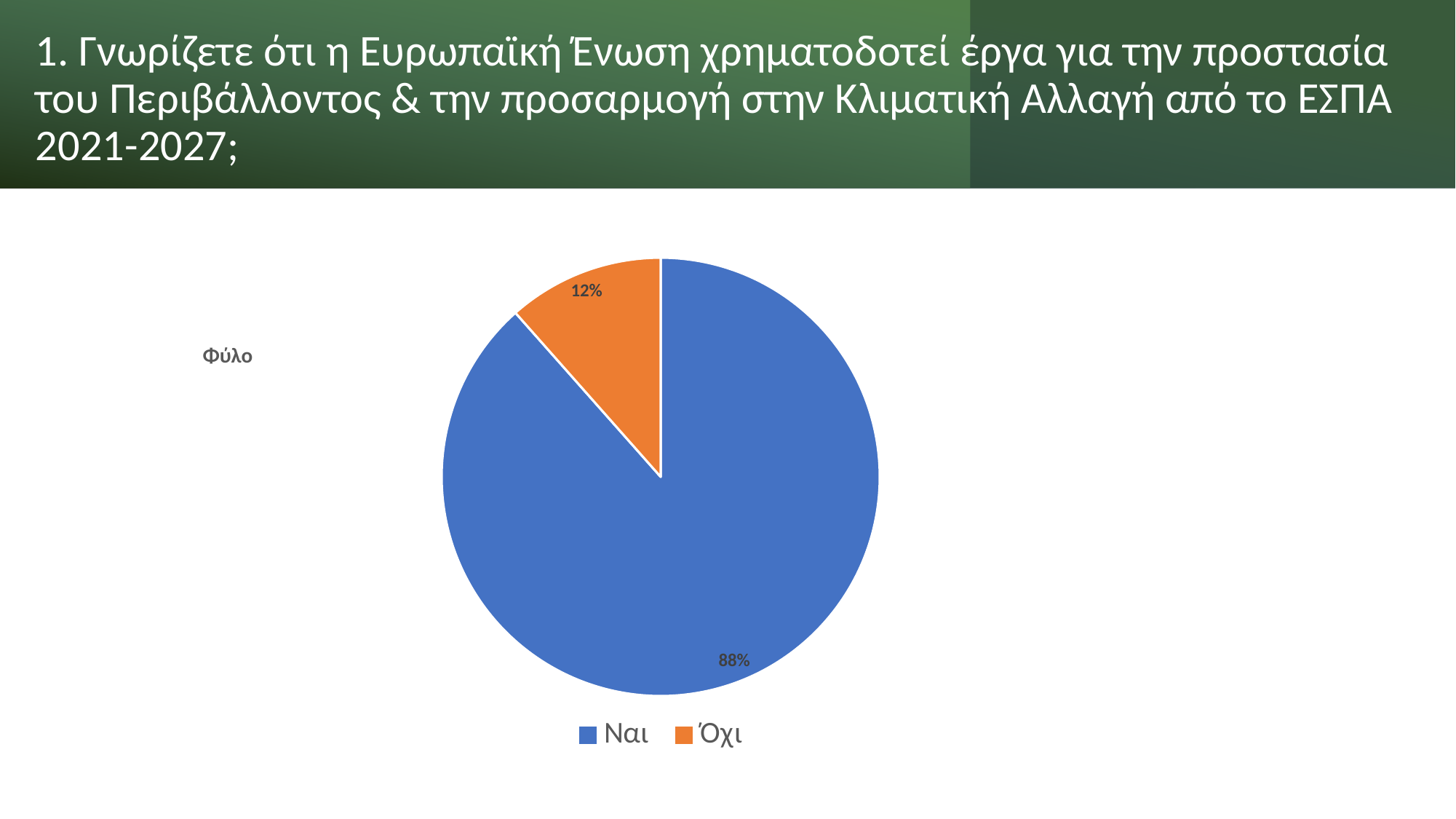

# 1. Γνωρίζετε ότι η Ευρωπαϊκή Ένωση χρηματοδοτεί έργα για την προστασία του Περιβάλλοντος & την προσαρμογή στην Κλιματική Αλλαγή από το ΕΣΠΑ 2021-2027;

### Chart

| Category |  |
|---|---|
| Ναι  | 0.8846153846153846 |
| Όχι | 0.11538461538461539 |

### Chart: Φύλο

| Category |
|---|

### Chart: Ηλικία

| Category |
|---|